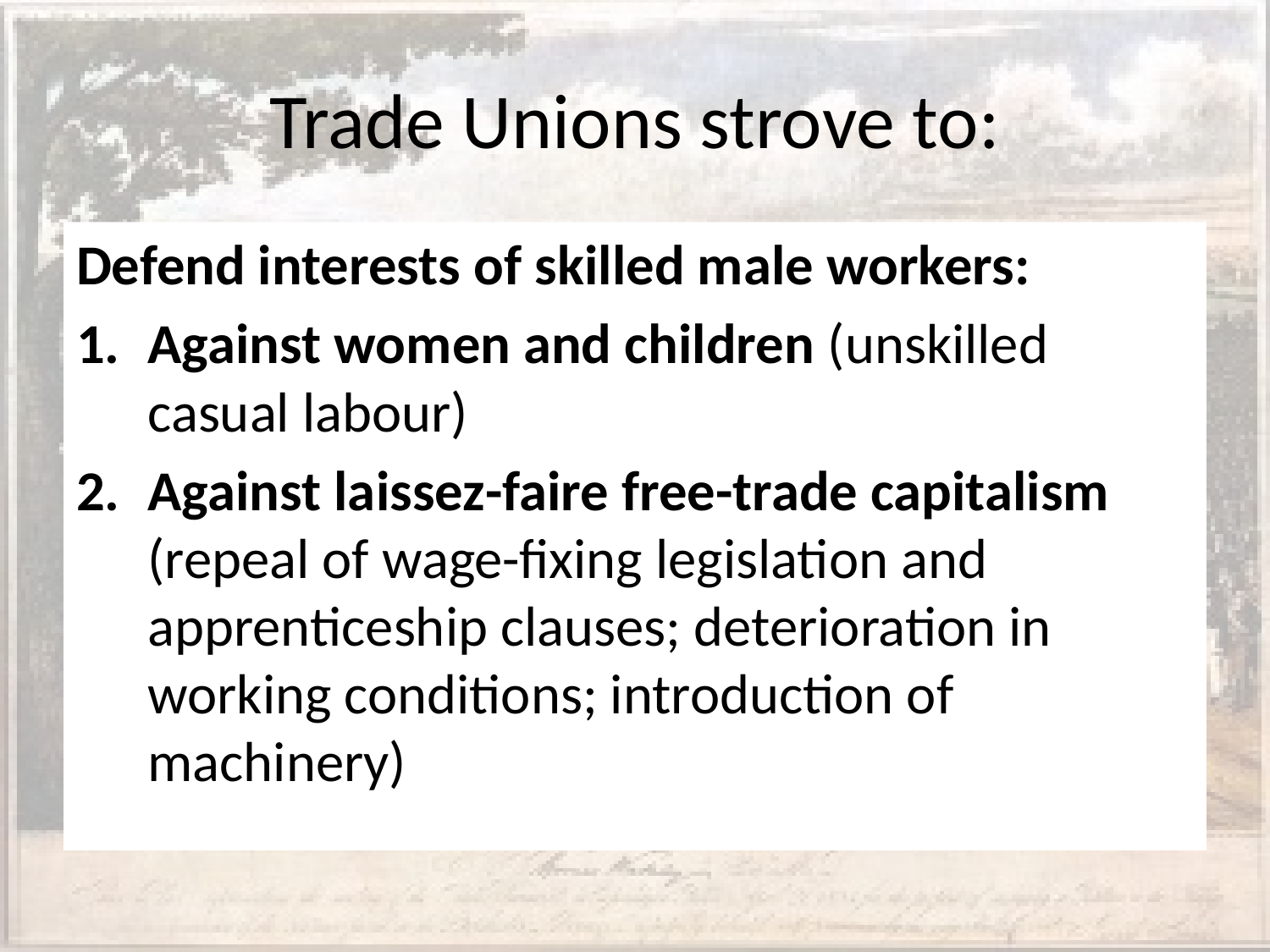

# Trade Unions strove to:
Defend interests of skilled male workers:
Against women and children (unskilled casual labour)
Against laissez-faire free-trade capitalism (repeal of wage-fixing legislation and apprenticeship clauses; deterioration in working conditions; introduction of machinery)